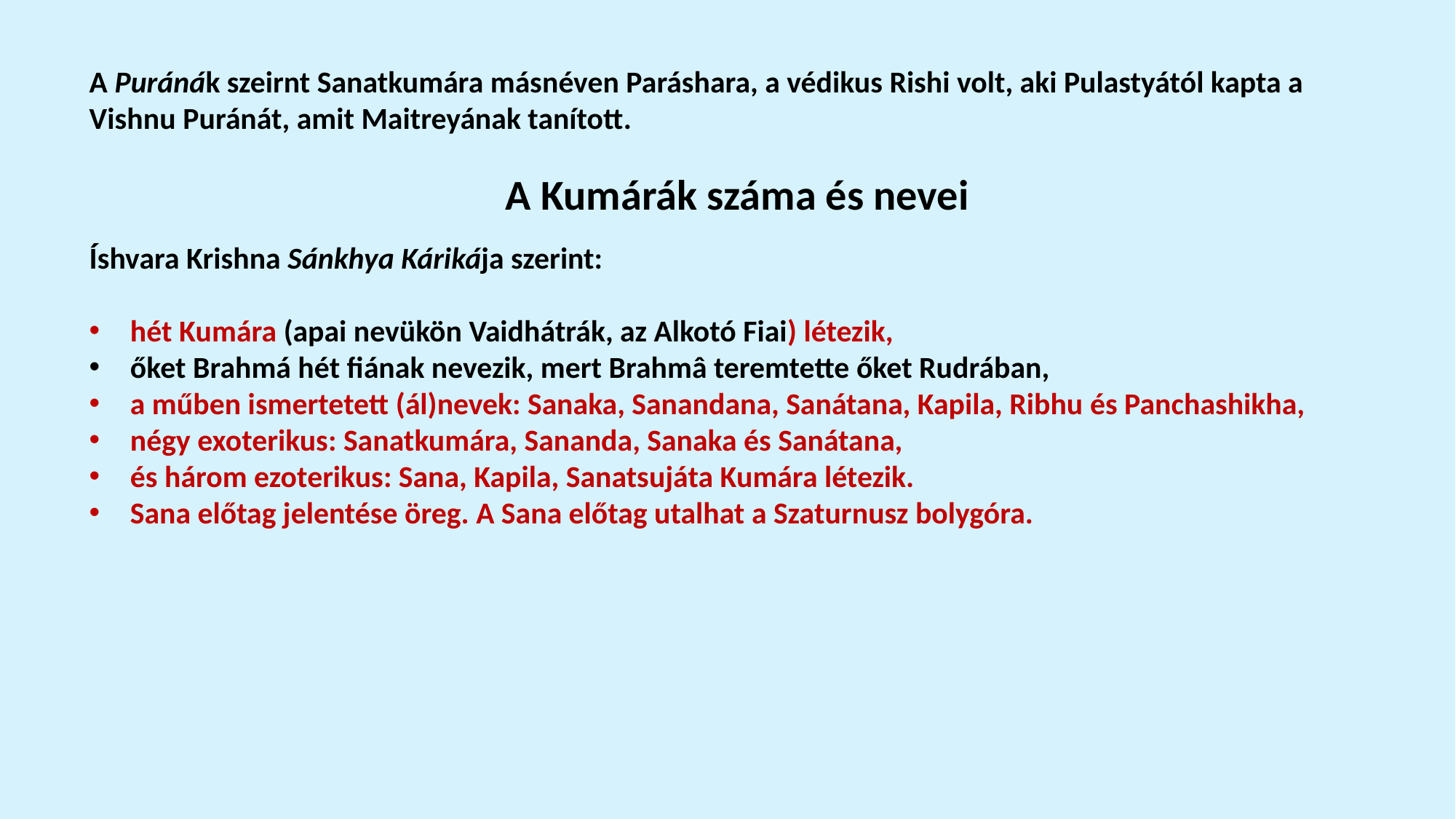

A Puránák szeirnt Sanatkumára másnéven Paráshara, a védikus Rishi volt, aki Pulastyától kapta a Vishnu Puránát, amit Maitreyának tanított.

A Kumárák száma és nevei

Íshvara Krishna Sánkhya Kárikája szerint:

hét Kumára (apai nevükön Vaidhátrák, az Alkotó Fiai) létezik,
őket Brahmá hét fiának nevezik, mert Brahmâ teremtette őket Rudrában,
a műben ismertetett (ál)nevek: Sanaka, Sanandana, Sanátana, Kapila, Ribhu és Panchashikha,
négy exoterikus: Sanatkumára, Sananda, Sanaka és Sanátana,
és három ezoterikus: Sana, Kapila, Sanatsujáta Kumára létezik.
Sana előtag jelentése öreg. A Sana előtag utalhat a Szaturnusz bolygóra.